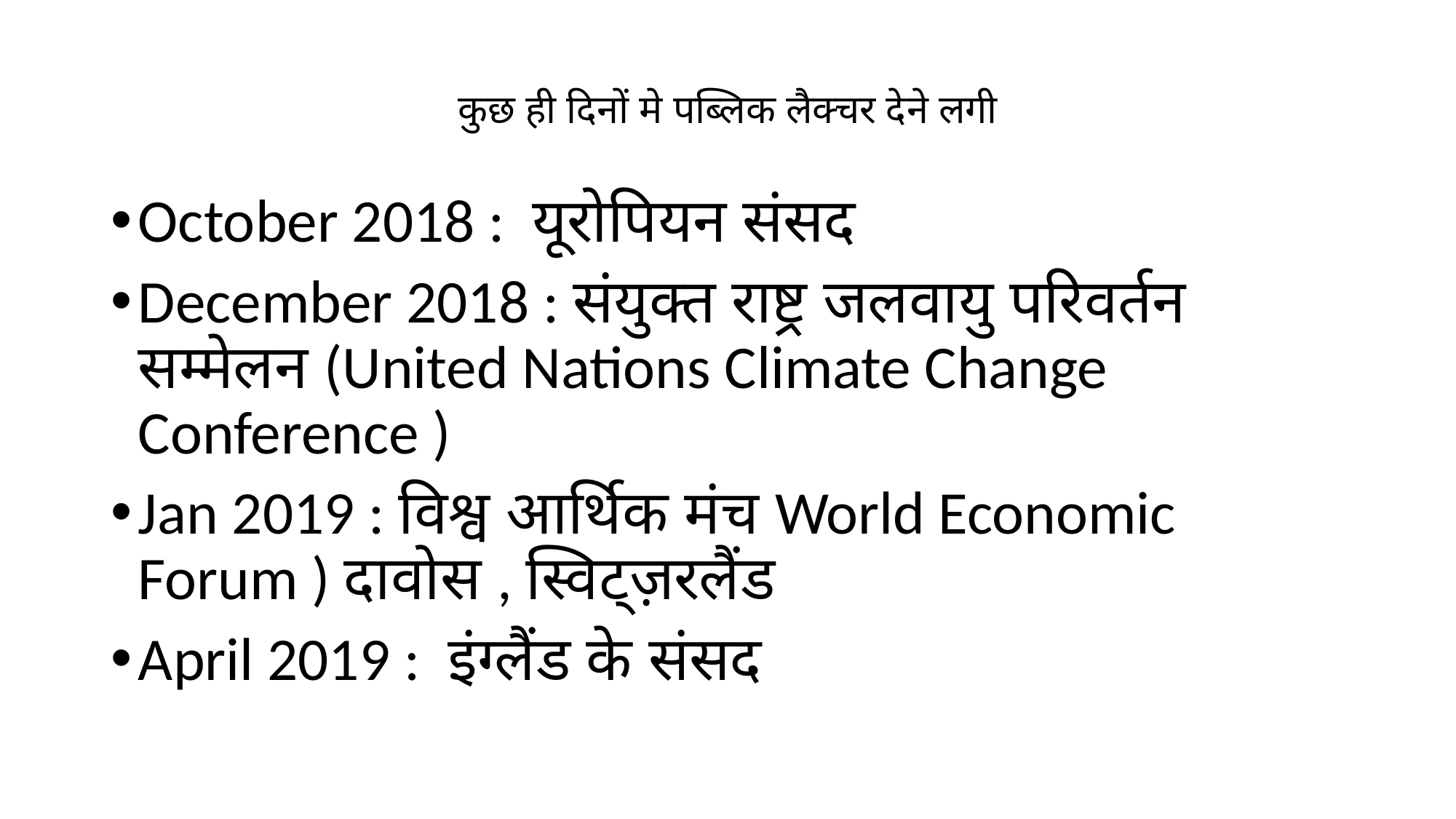

# कुछ ही दिनों मे पब्लिक लैक्चर देने लगी
October 2018 :  यूरोपियन संसद
December 2018 : संयुक्त राष्ट्र जलवायु परिवर्तन सम्मेलन (United Nations Climate Change Conference )
Jan 2019 : विश्व आर्थिक मंच World Economic Forum ) दावोस , स्विट्ज़रलैंड
April 2019 :  इंग्लैंड के संसद